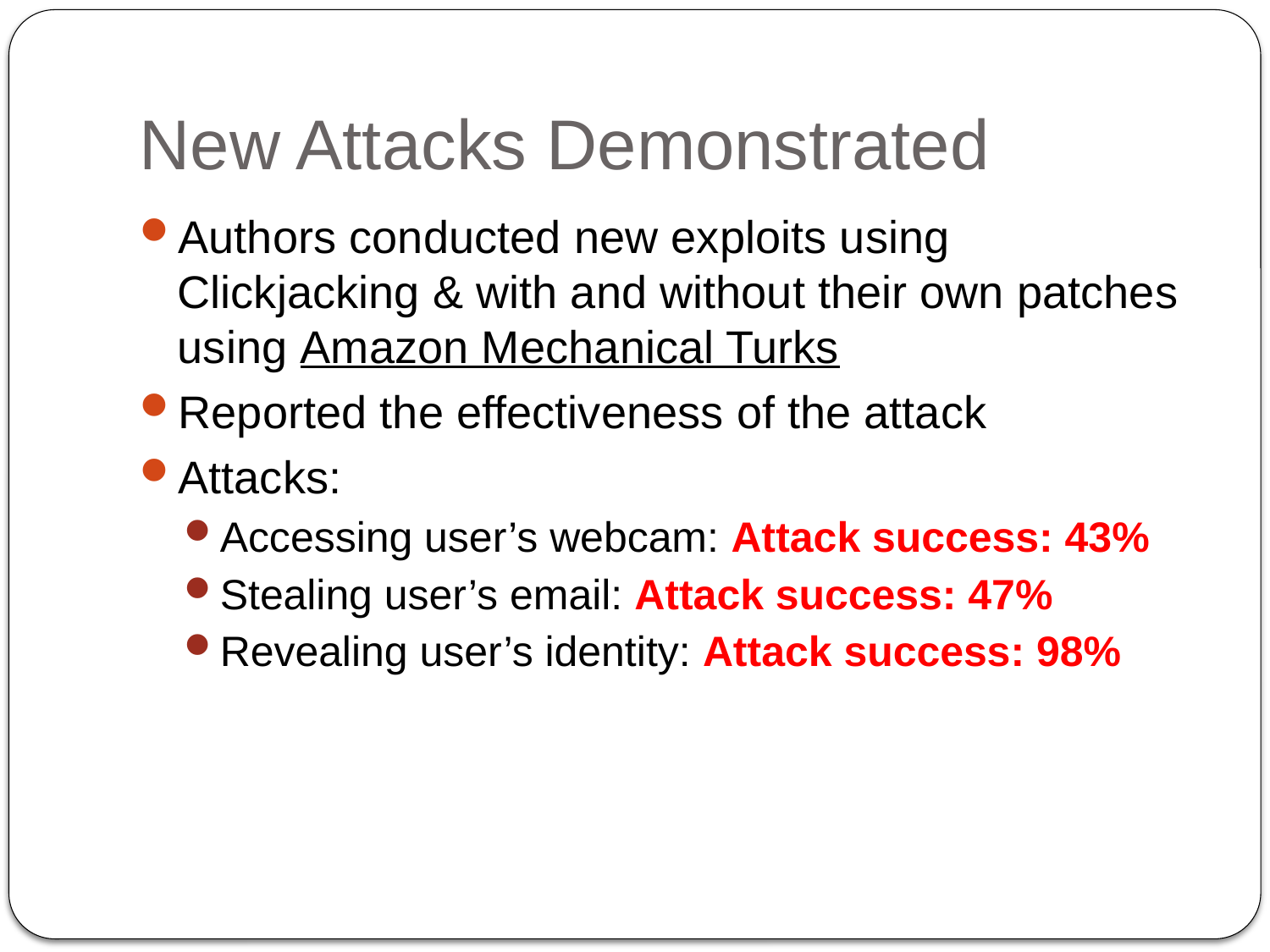

# New Attacks Demonstrated
Authors conducted new exploits using Clickjacking & with and without their own patches using Amazon Mechanical Turks
Reported the effectiveness of the attack
Attacks:
Accessing user’s webcam: Attack success: 43%
Stealing user’s email: Attack success: 47%
Revealing user’s identity: Attack success: 98%